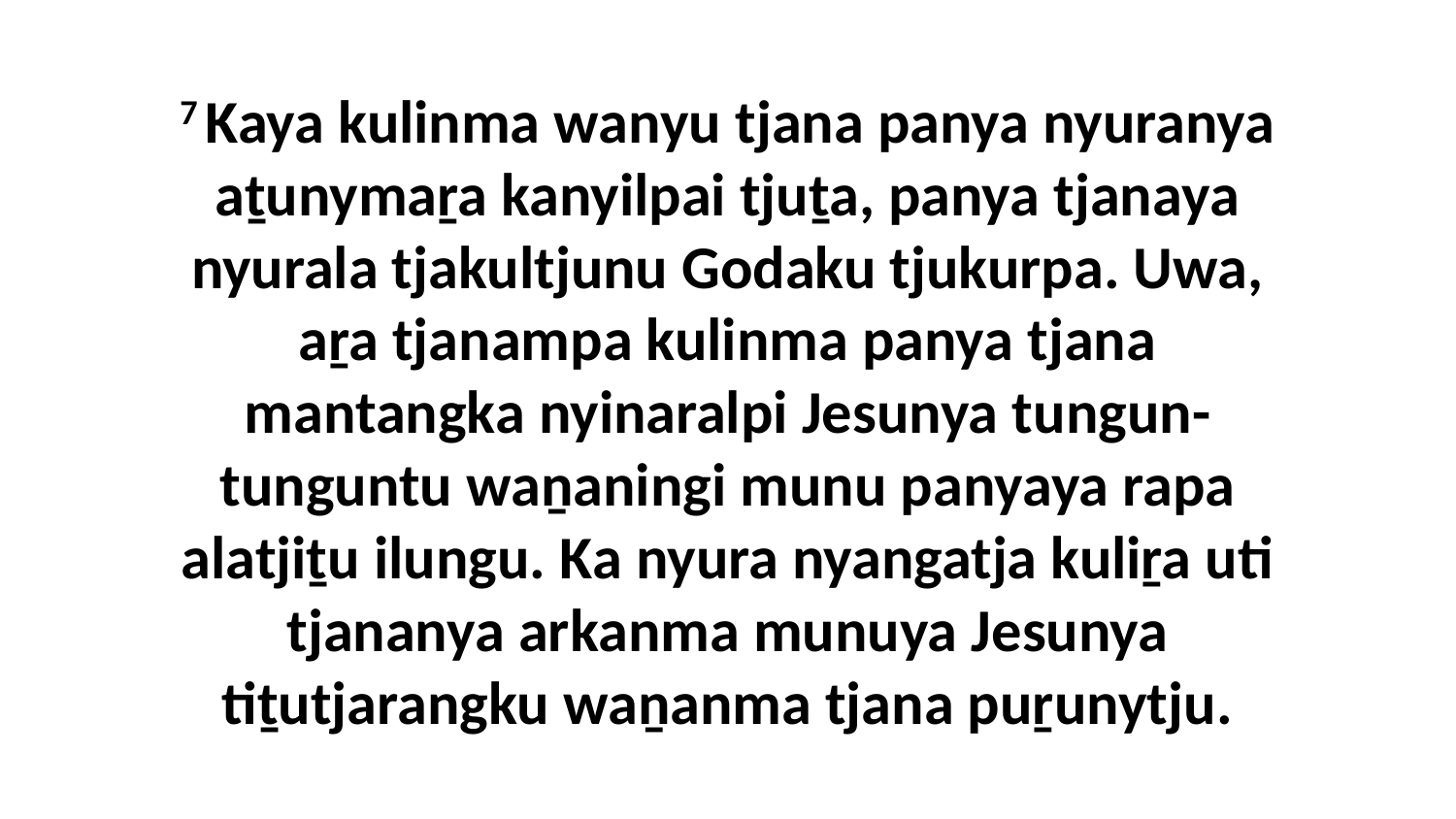

7 Kaya kulinma wanyu tjana panya nyuranya aṯunymaṟa kanyilpai tjuṯa, panya tjanaya nyurala tjakultjunu Godaku tjukurpa. Uwa, aṟa tjanampa kulinma panya tjana mantangka nyinaralpi Jesunya tungun-tunguntu waṉaningi munu panyaya rapa alatjiṯu ilungu. Ka nyura nyangatja kuliṟa uti tjananya arkanma munuya Jesunya tiṯutjarangku waṉanma tjana puṟunytju.